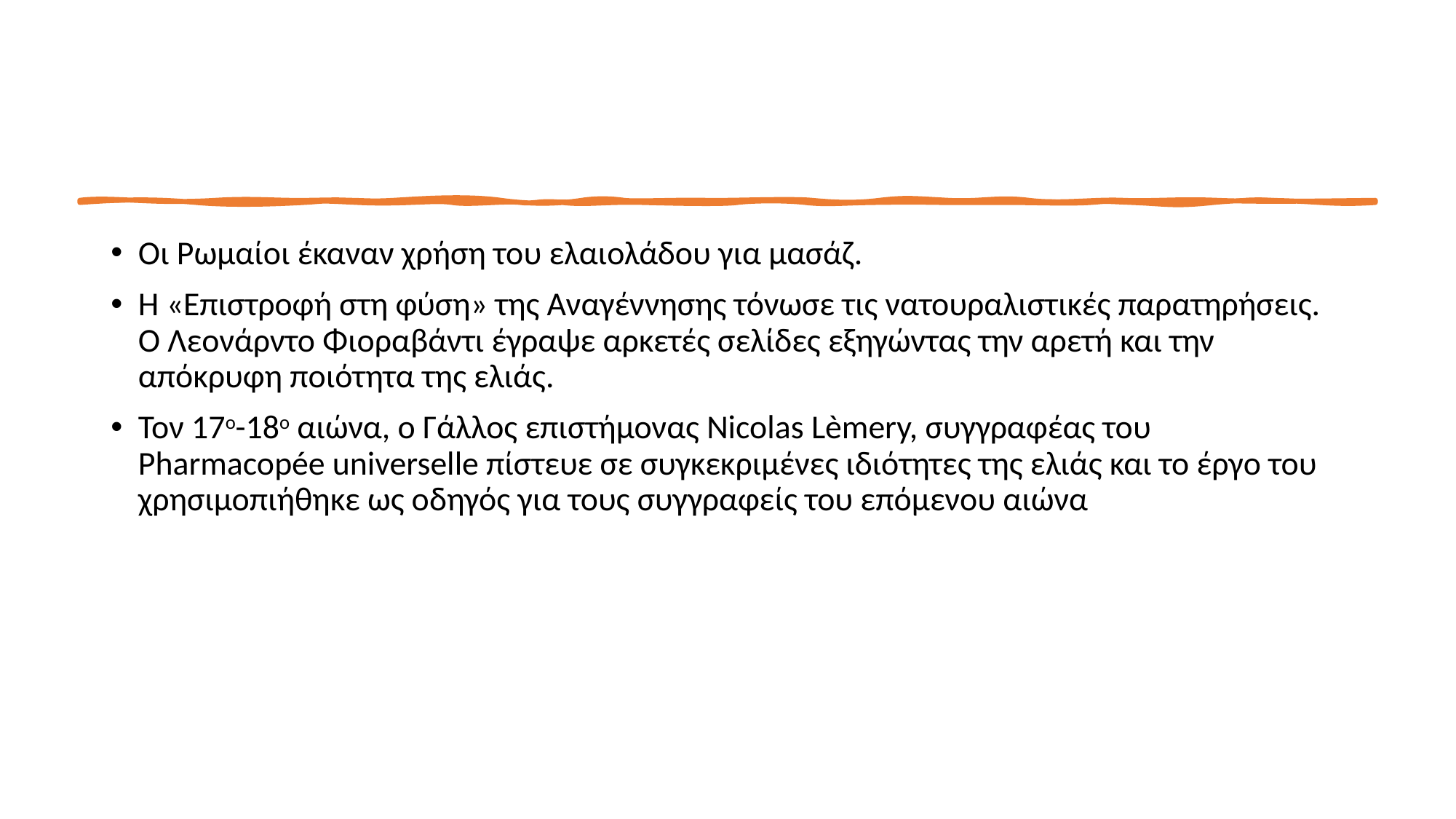

Οι Ρωμαίοι έκαναν χρήση του ελαιολάδου για μασάζ.
Η «Επιστροφή στη φύση» της Αναγέννησης τόνωσε τις νατουραλιστικές παρατηρήσεις. Ο Λεονάρντο Φιοραβάντι έγραψε αρκετές σελίδες εξηγώντας την αρετή και την απόκρυφη ποιότητα της ελιάς.
Τον 17ο-18ο αιώνα, ο Γάλλος επιστήμονας Nicolas Lèmery, συγγραφέας του Pharmacopée universelle πίστευε σε συγκεκριμένες ιδιότητες της ελιάς και το έργο του χρησιμοπιήθηκε ως οδηγός για τους συγγραφείς του επόμενου αιώνα